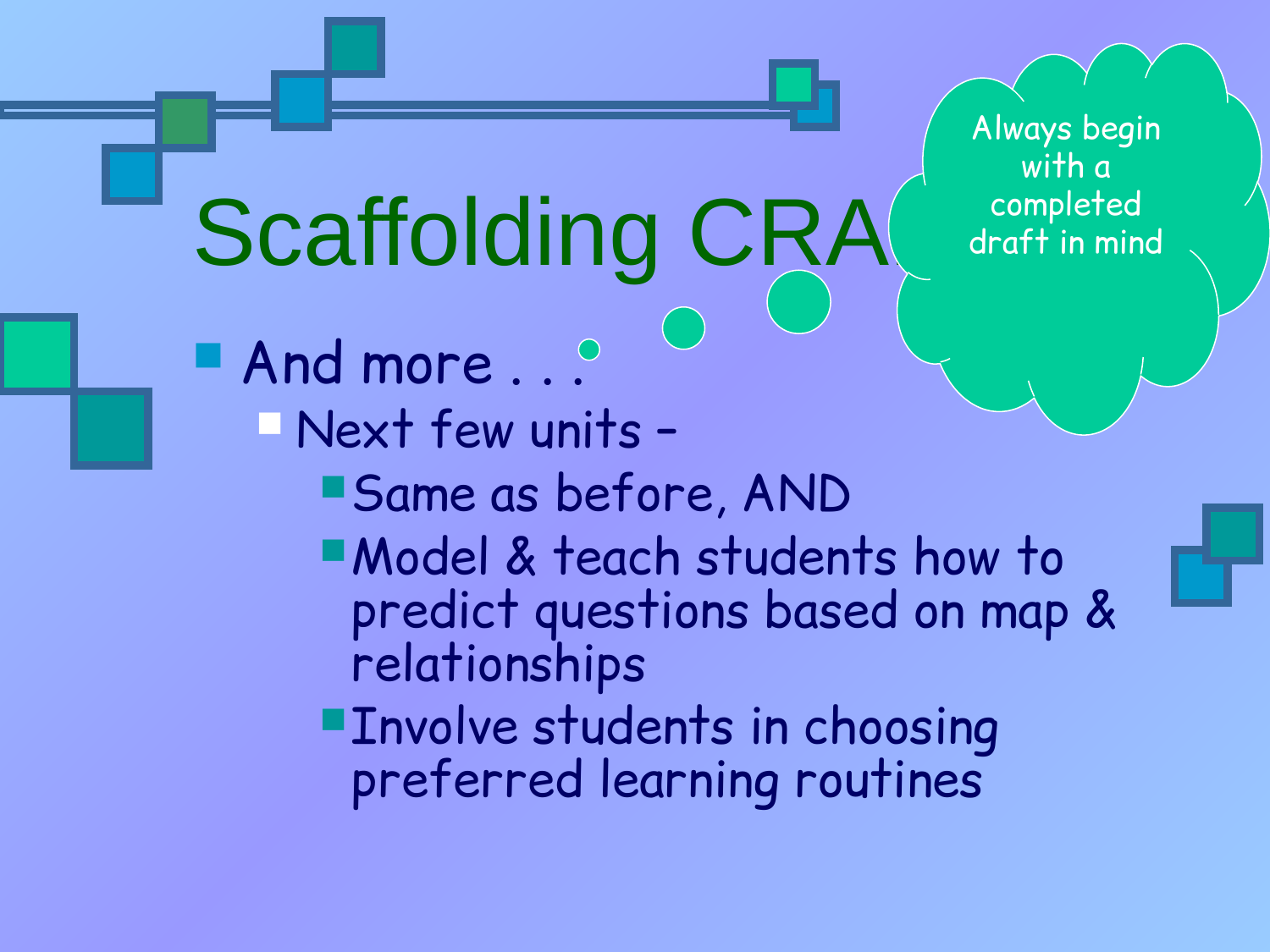

Always begin with a completed draft in mind
# Scaffolding CRAFT
And more . . .
Next few units –
Same as before, AND
Model & teach students how to predict questions based on map & relationships
Involve students in choosing preferred learning routines